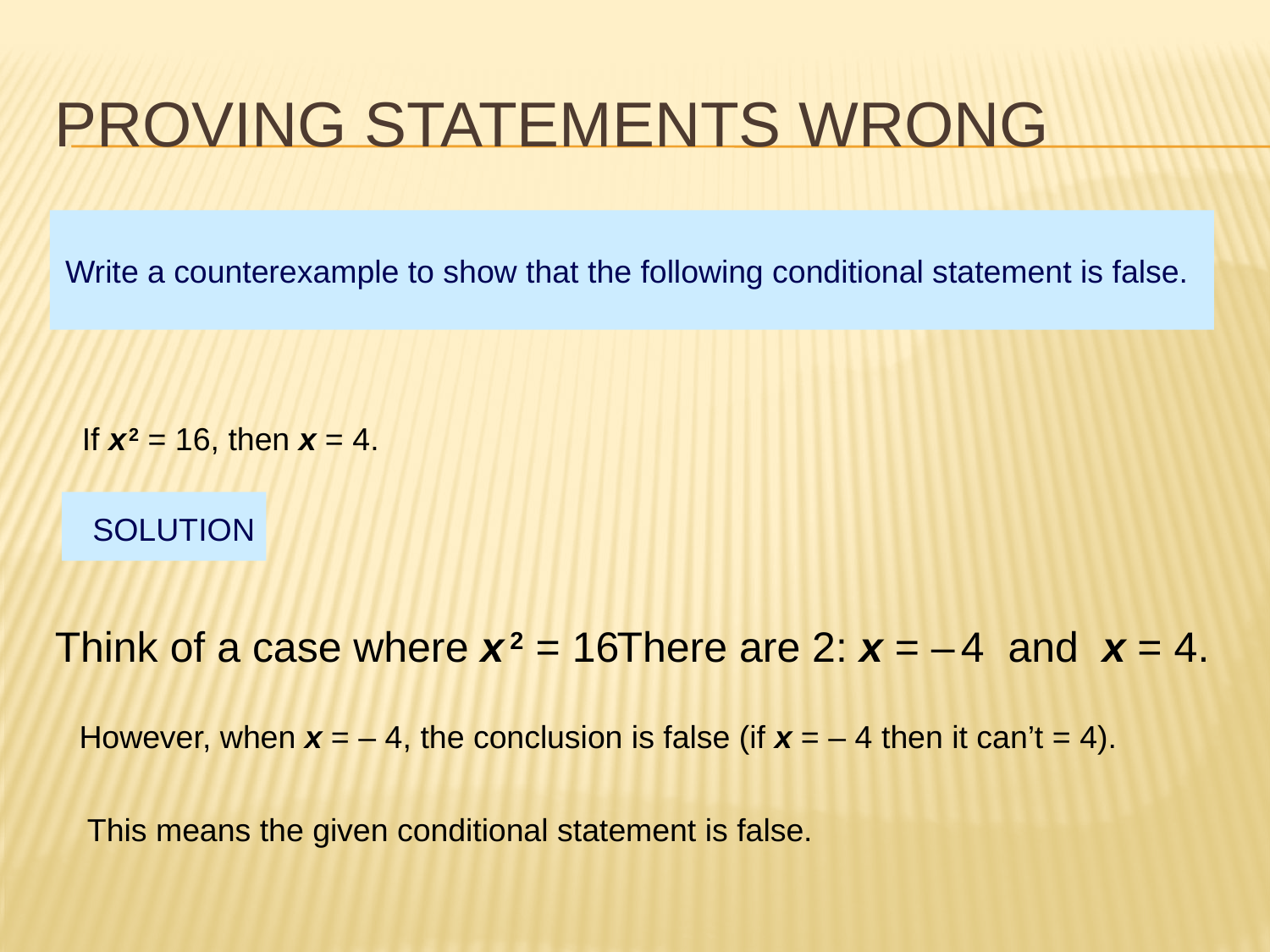

# Proving Statements Wrong

Write a counterexample to show that the following conditional statement is false.
If x 2 = 16, then x = 4.

SOLUTION
Think of a case where x 2 = 16
There are 2: x = – 4  and  x = 4.
However, when x = – 4, the conclusion is false (if x = – 4 then it can’t = 4).
This means the given conditional statement is false.